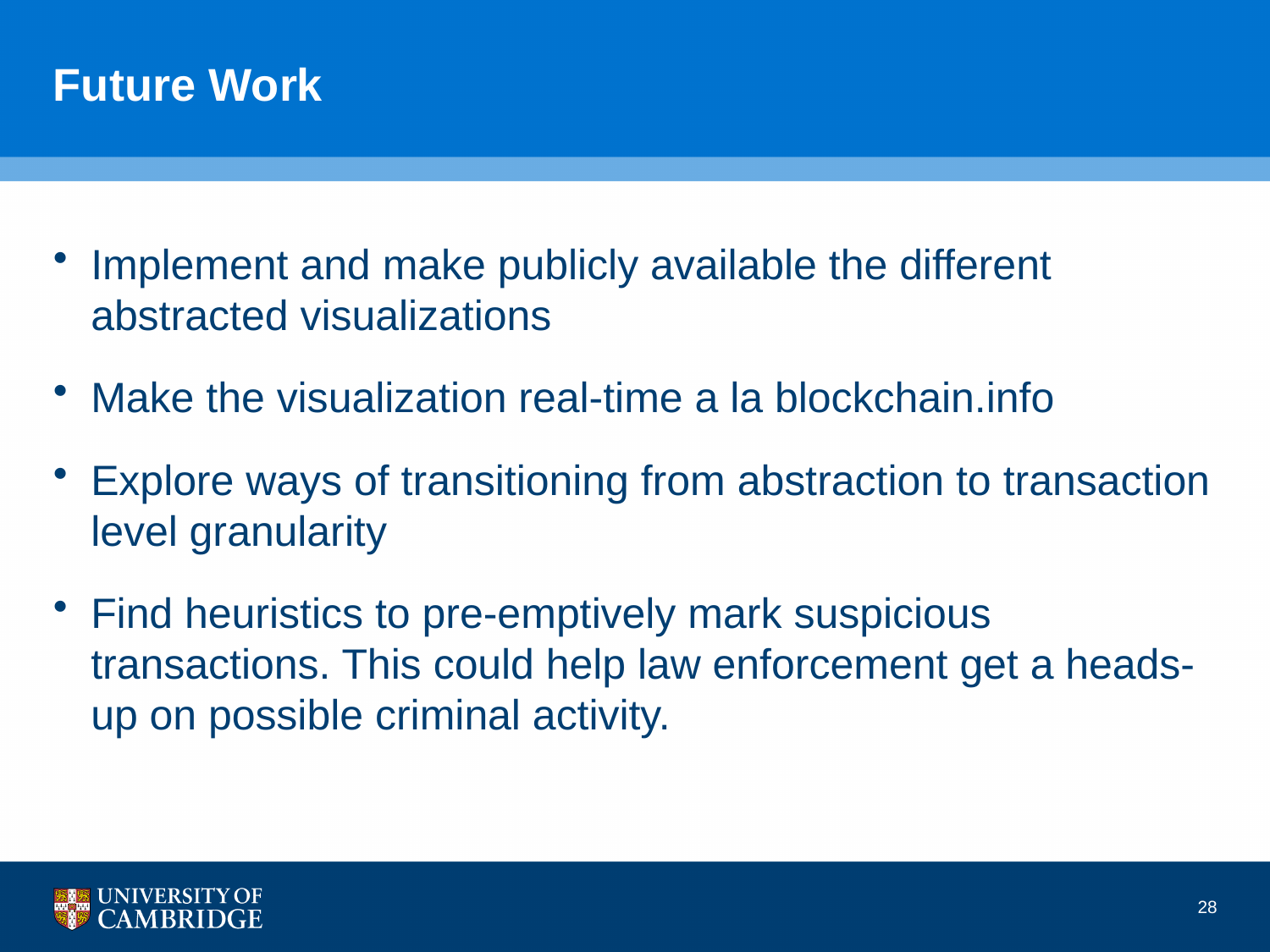

# Future Work
Implement and make publicly available the different abstracted visualizations
Make the visualization real-time a la blockchain.info
Explore ways of transitioning from abstraction to transaction level granularity
Find heuristics to pre-emptively mark suspicious transactions. This could help law enforcement get a heads-up on possible criminal activity.

28